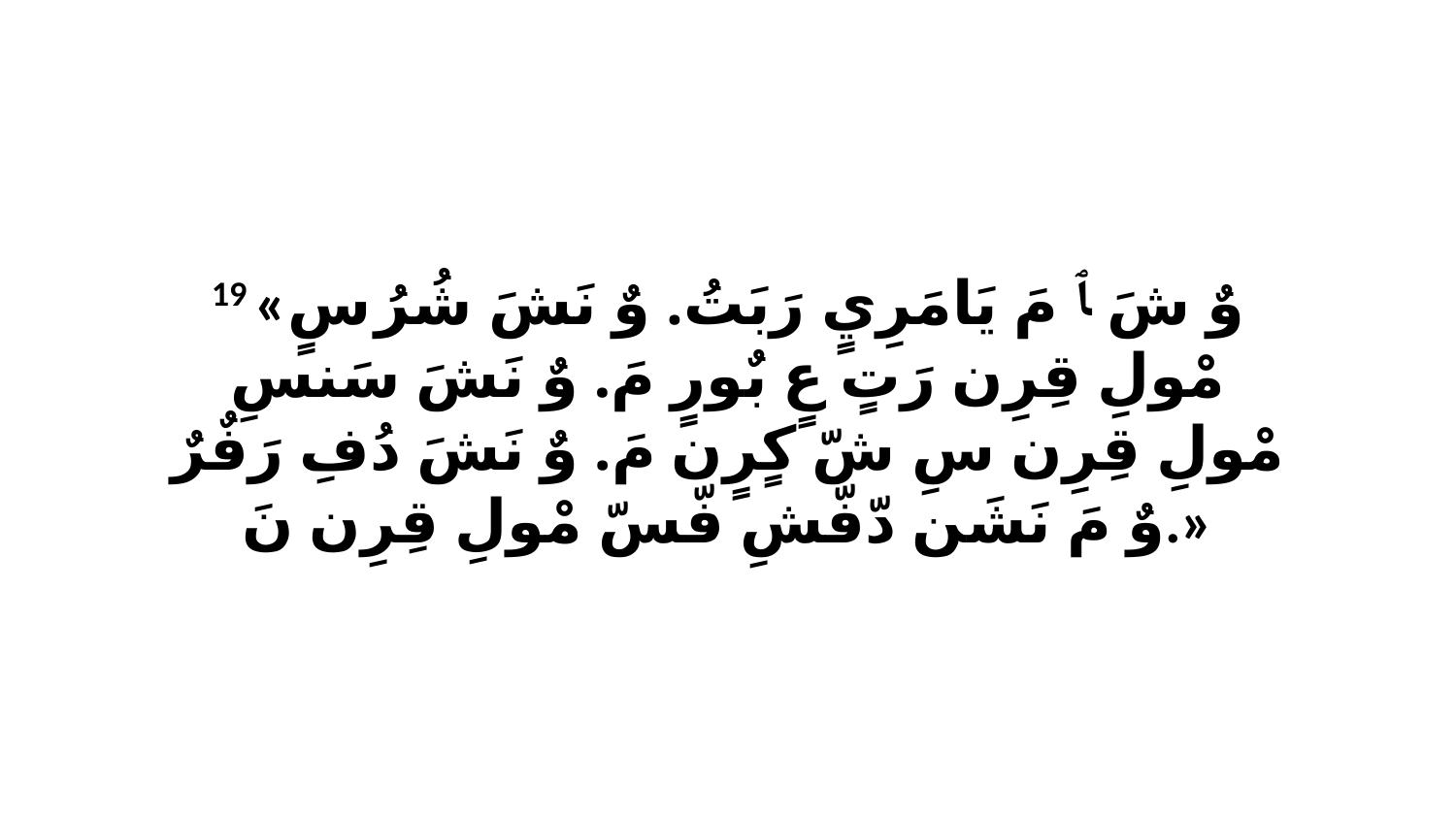

19 «وٌ شَ ﭑ مَ يَامَرِيٍ رَبَتُ. وٌ نَشَ شُرُ سٍ مْولِ قِرِن رَتٍ عٍ بٌورٍ مَ. وٌ نَشَ سَنسِ مْولِ قِرِن سِ شّ كٍرٍن مَ. وٌ نَشَ دُفِ رَفٌرٌ وٌ مَ نَشَن دّفّشِ فّسّ مْولِ قِرِن نَ.»